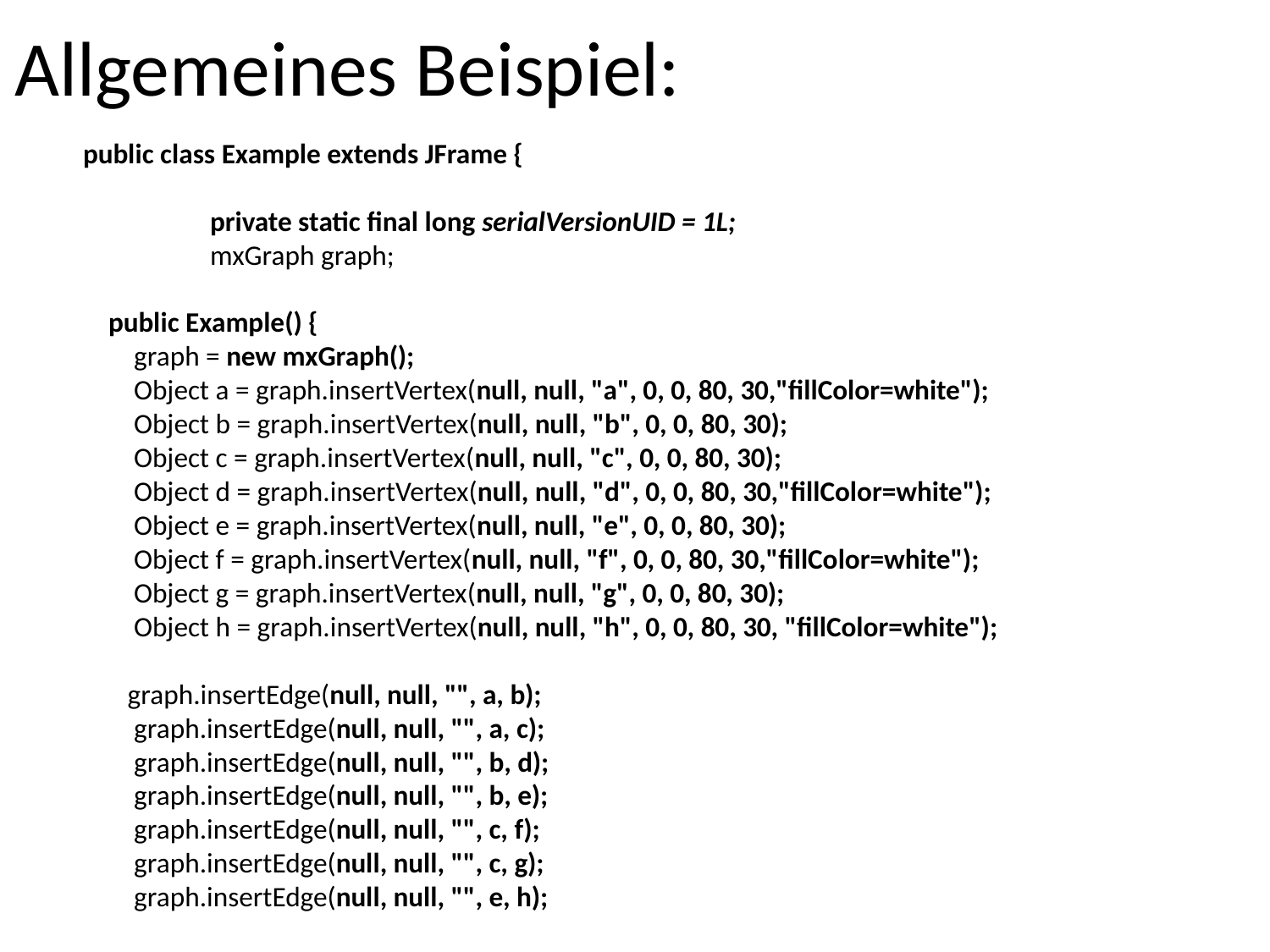

# Allgemeines Beispiel:
public class Example extends JFrame {

	private static final long serialVersionUID = 1L;
	mxGraph graph;

    public Example() {
        graph = new mxGraph();
        Object a = graph.insertVertex(null, null, "a", 0, 0, 80, 30,"fillColor=white");
        Object b = graph.insertVertex(null, null, "b", 0, 0, 80, 30);
        Object c = graph.insertVertex(null, null, "c", 0, 0, 80, 30);
        Object d = graph.insertVertex(null, null, "d", 0, 0, 80, 30,"fillColor=white");
        Object e = graph.insertVertex(null, null, "e", 0, 0, 80, 30);
        Object f = graph.insertVertex(null, null, "f", 0, 0, 80, 30,"fillColor=white");
        Object g = graph.insertVertex(null, null, "g", 0, 0, 80, 30);
        Object h = graph.insertVertex(null, null, "h", 0, 0, 80, 30, "fillColor=white");

       graph.insertEdge(null, null, "", a, b);
        graph.insertEdge(null, null, "", a, c);
        graph.insertEdge(null, null, "", b, d);
        graph.insertEdge(null, null, "", b, e);
        graph.insertEdge(null, null, "", c, f);
        graph.insertEdge(null, null, "", c, g);
        graph.insertEdge(null, null, "", e, h);